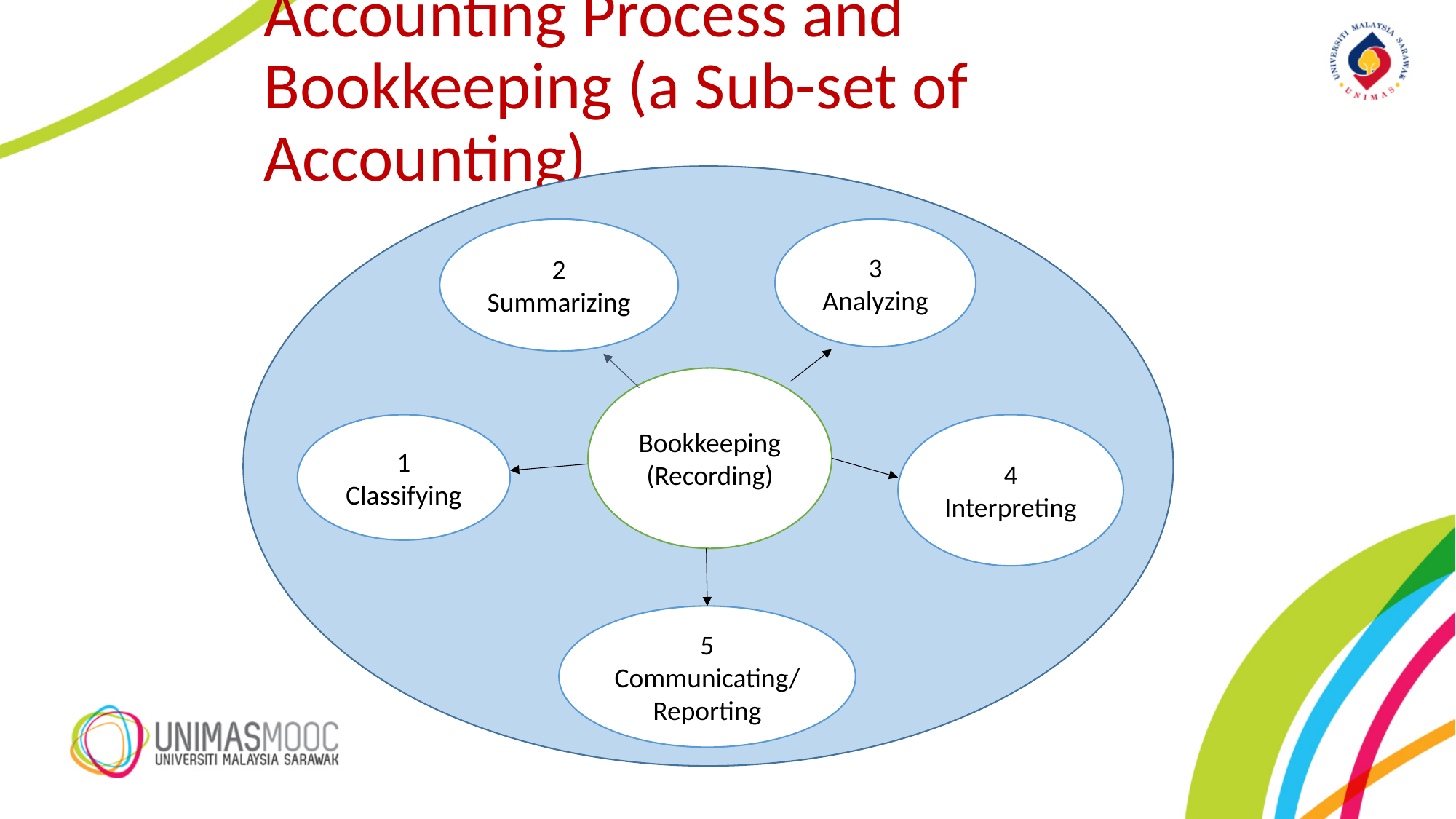

# Accounting Process and Bookkeeping (a Sub-set of Accounting)

2
Summarizing
3
Analyzing
Bookkeeping
(Recording)
1
Classifying
4
Interpreting
5 Communicating/ Reporting